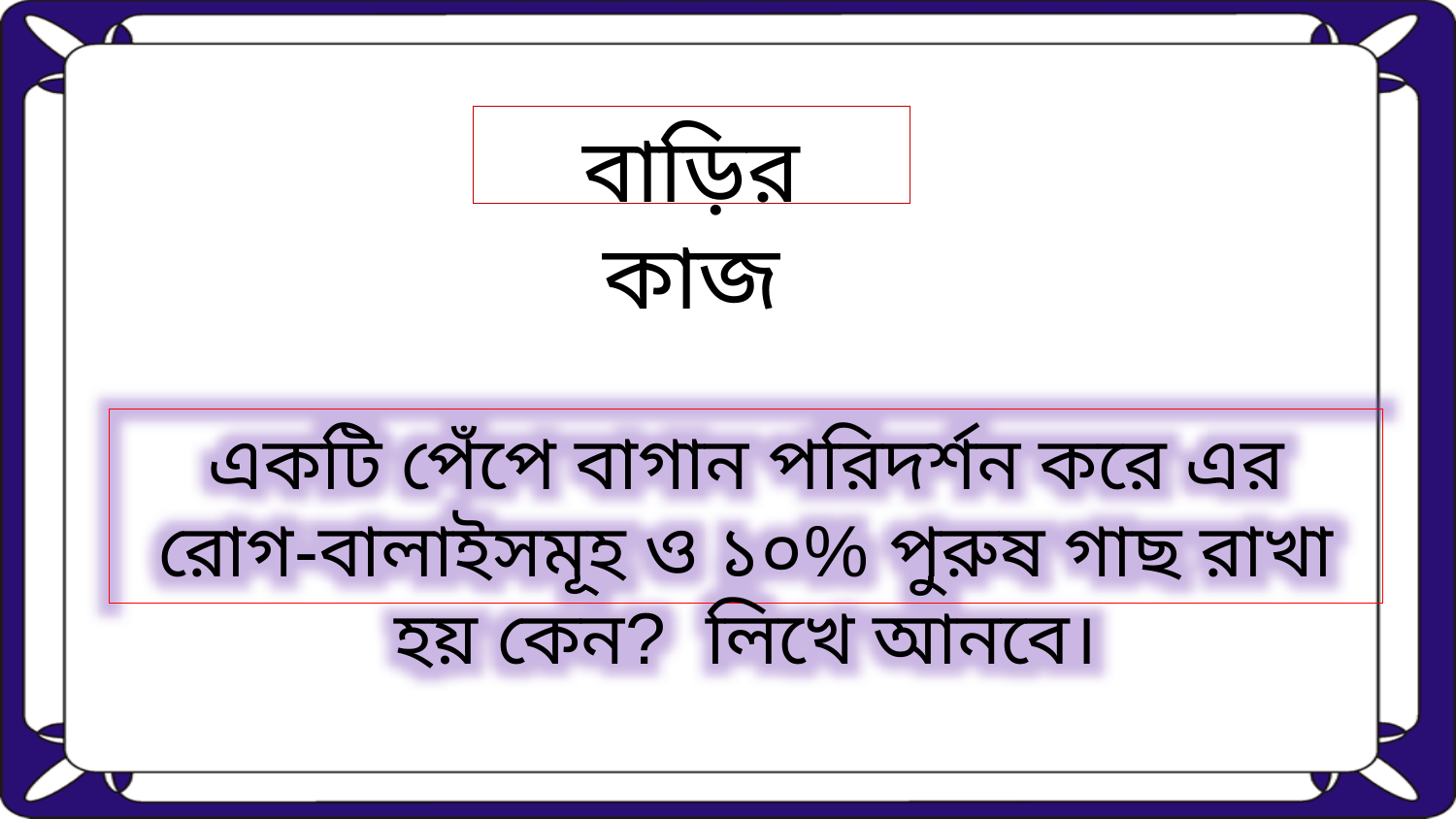

# বাড়ির কাজ
একটি পেঁপে বাগান পরিদর্শন করে এর রোগ-বালাইসমূহ ও ১০% পুরুষ গাছ রাখা হয় কেন?  লিখে আনবে।